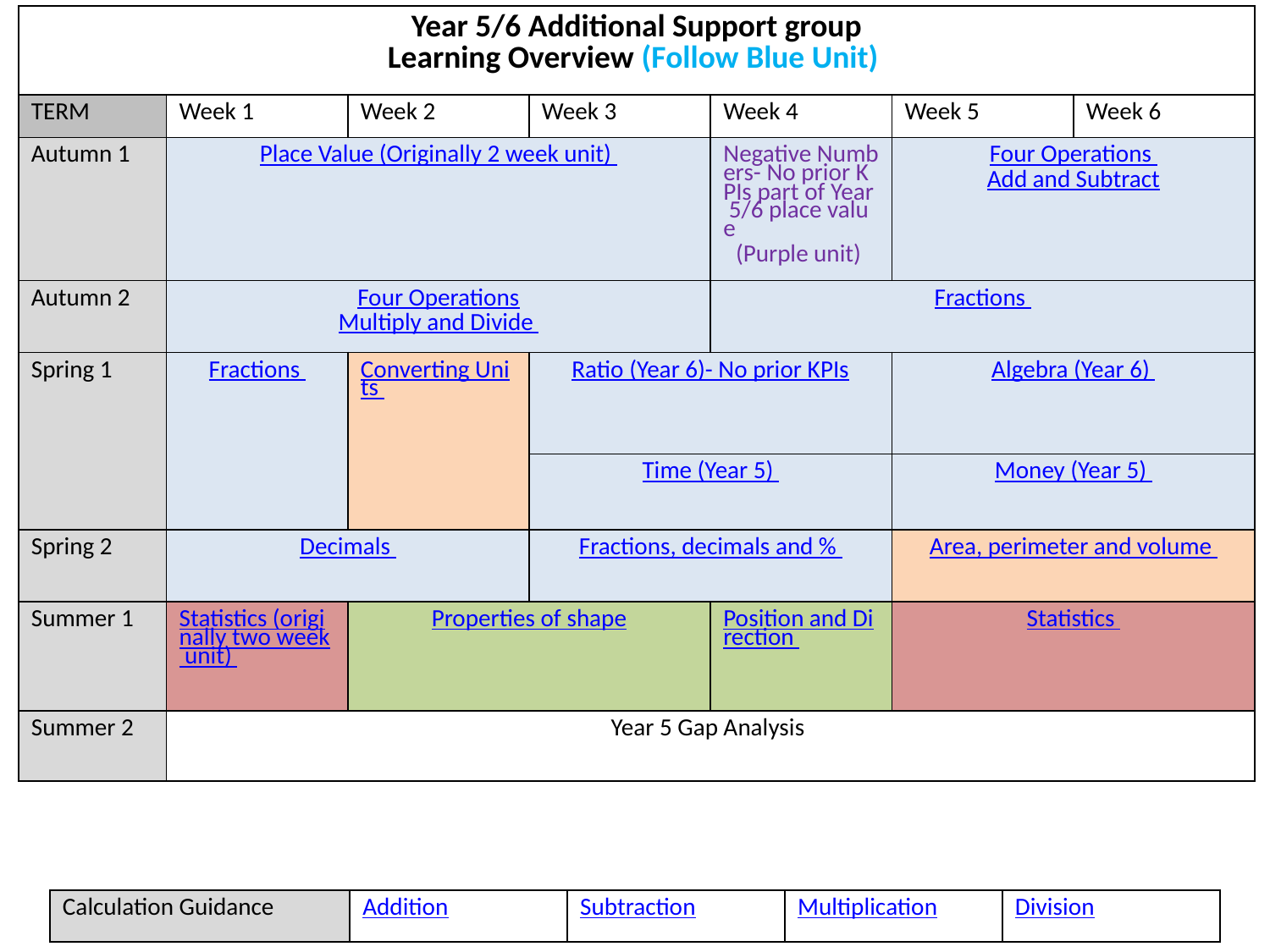

| Year 5/6 Additional Support group Learning Overview (Follow Blue Unit) |  |  |  |  |  |  |
| --- | --- | --- | --- | --- | --- | --- |
| TERM | Week 1 | Week 2 | Week 3 | Week 4 | Week 5 | Week 6 |
| Autumn 1 | Place Value (Originally 2 week unit) |  |  | Negative Numbers- No prior KPIs part of Year 5/6 place value (Purple unit) | Four Operations Add and Subtract |  |
| Autumn 2 | Four Operations Multiply and Divide |  |  | Fractions |  |  |
| Spring 1 | Fractions | Converting Units | Ratio (Year 6)- No prior KPIs |  | Algebra (Year 6) |  |
|  |  |  | Time (Year 5) |  | Money (Year 5) |  |
| Spring 2 | Decimals |  | Fractions, decimals and % |  | Area, perimeter and volume |  |
| Summer 1 | Statistics (originally two week unit) | Properties of shape |  | Position and Direction | Statistics |  |
| Summer 2 | Year 5 Gap Analysis |  |  |  |  |  |
| Calculation Guidance | Addition | Subtraction | Multiplication | Division |
| --- | --- | --- | --- | --- |